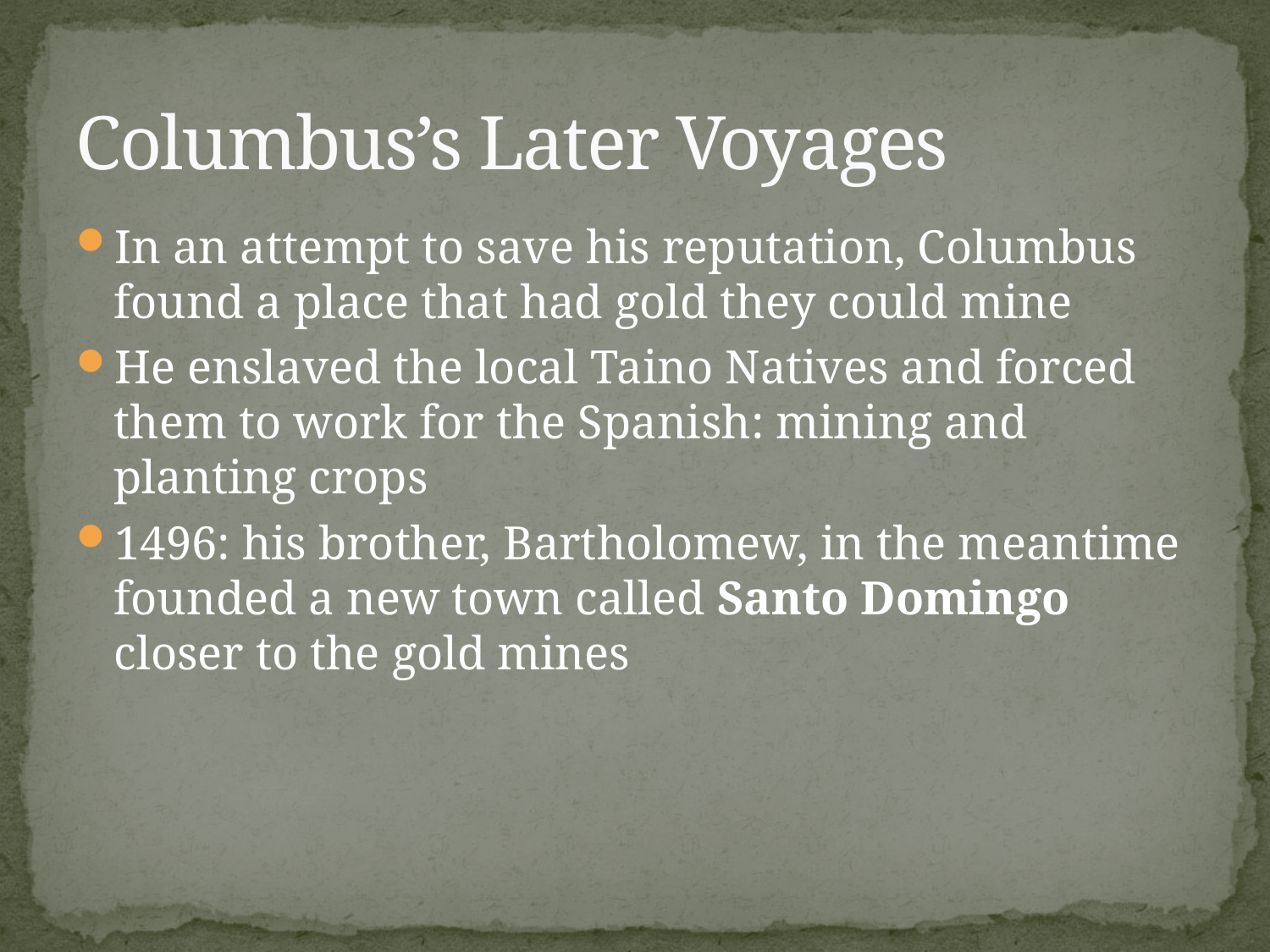

# Columbus’s Later Voyages
In an attempt to save his reputation, Columbus found a place that had gold they could mine
He enslaved the local Taino Natives and forced them to work for the Spanish: mining and planting crops
1496: his brother, Bartholomew, in the meantime founded a new town called Santo Domingo closer to the gold mines